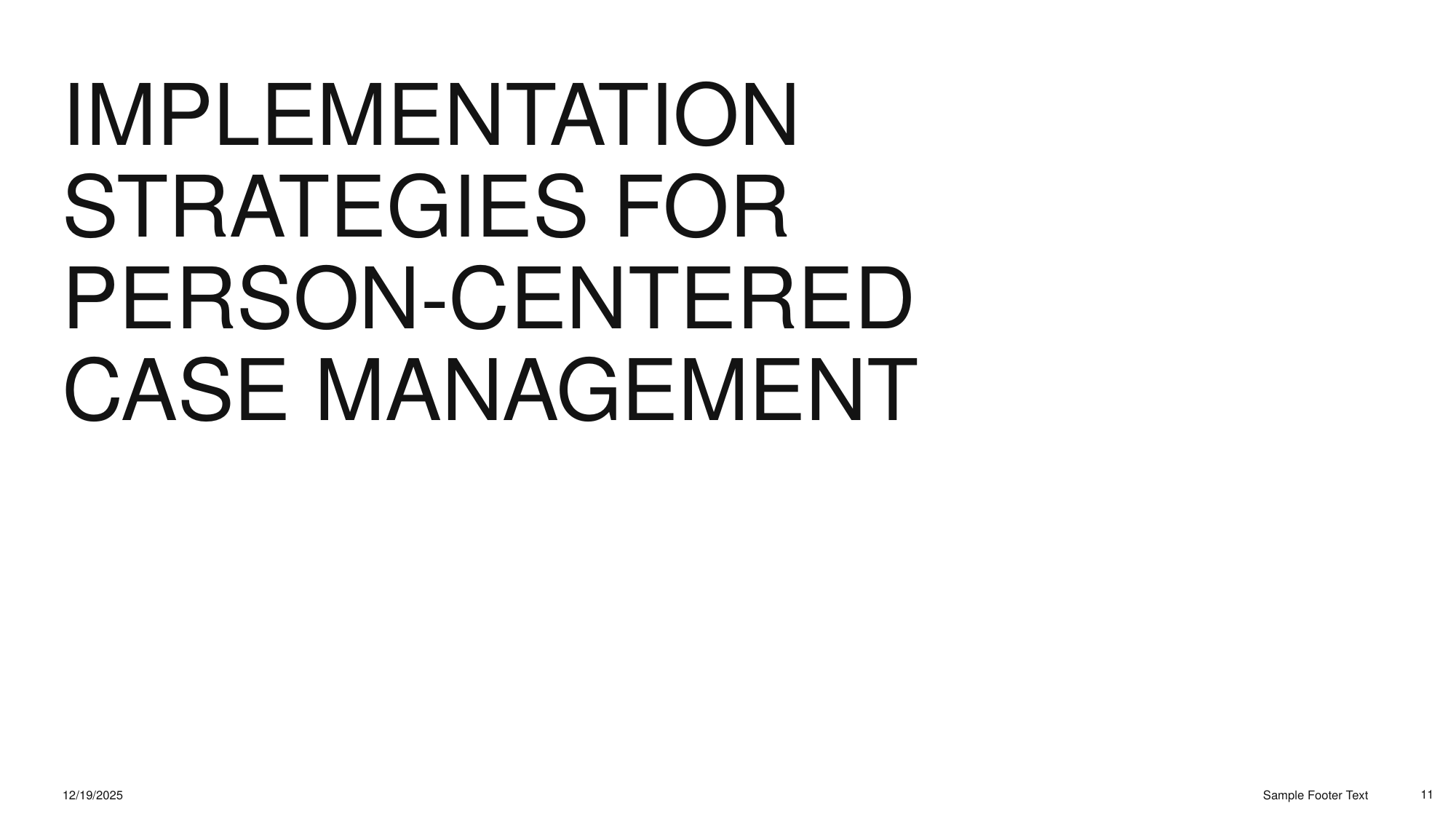

# Implementation Strategies for Person-Centered Case Management

12/19/2025
Sample Footer Text
11